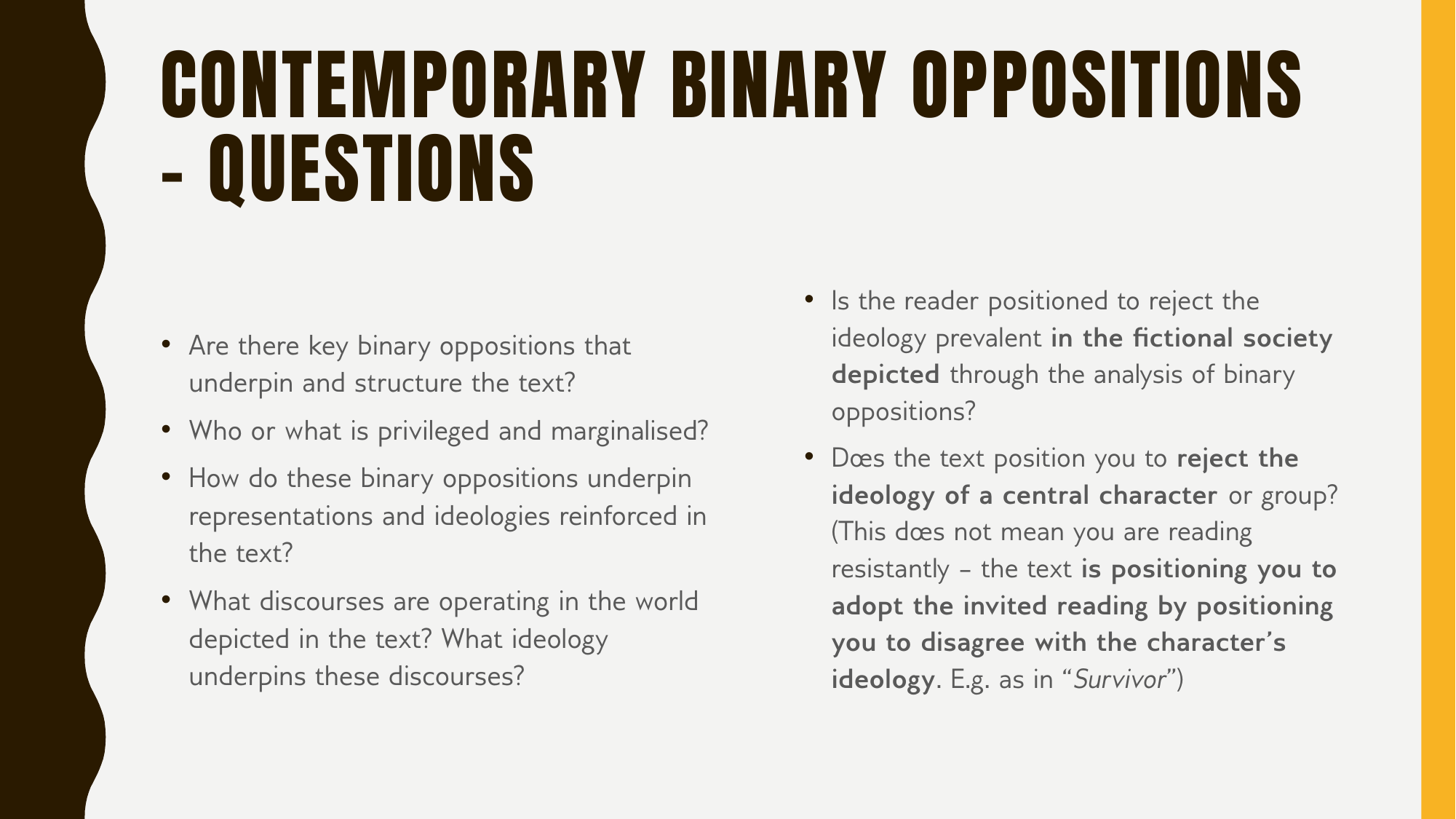

# Contemporary Binary Oppositions - questions

Are there key binary oppositions that underpin and structure the text?
Who or what is privileged and marginalised?
How do these binary oppositions underpin representations and ideologies reinforced in the text?
What discourses are operating in the world depicted in the text? What ideology underpins these discourses?

Is the reader positioned to reject the ideology prevalent in the fictional society depicted through the analysis of binary oppositions?
Does the text position you to reject the ideology of a central character or group?  (This does not mean you are reading resistantly – the text is positioning you to adopt the invited reading by positioning you to disagree with the character’s ideology. E.g. as in “Survivor”)